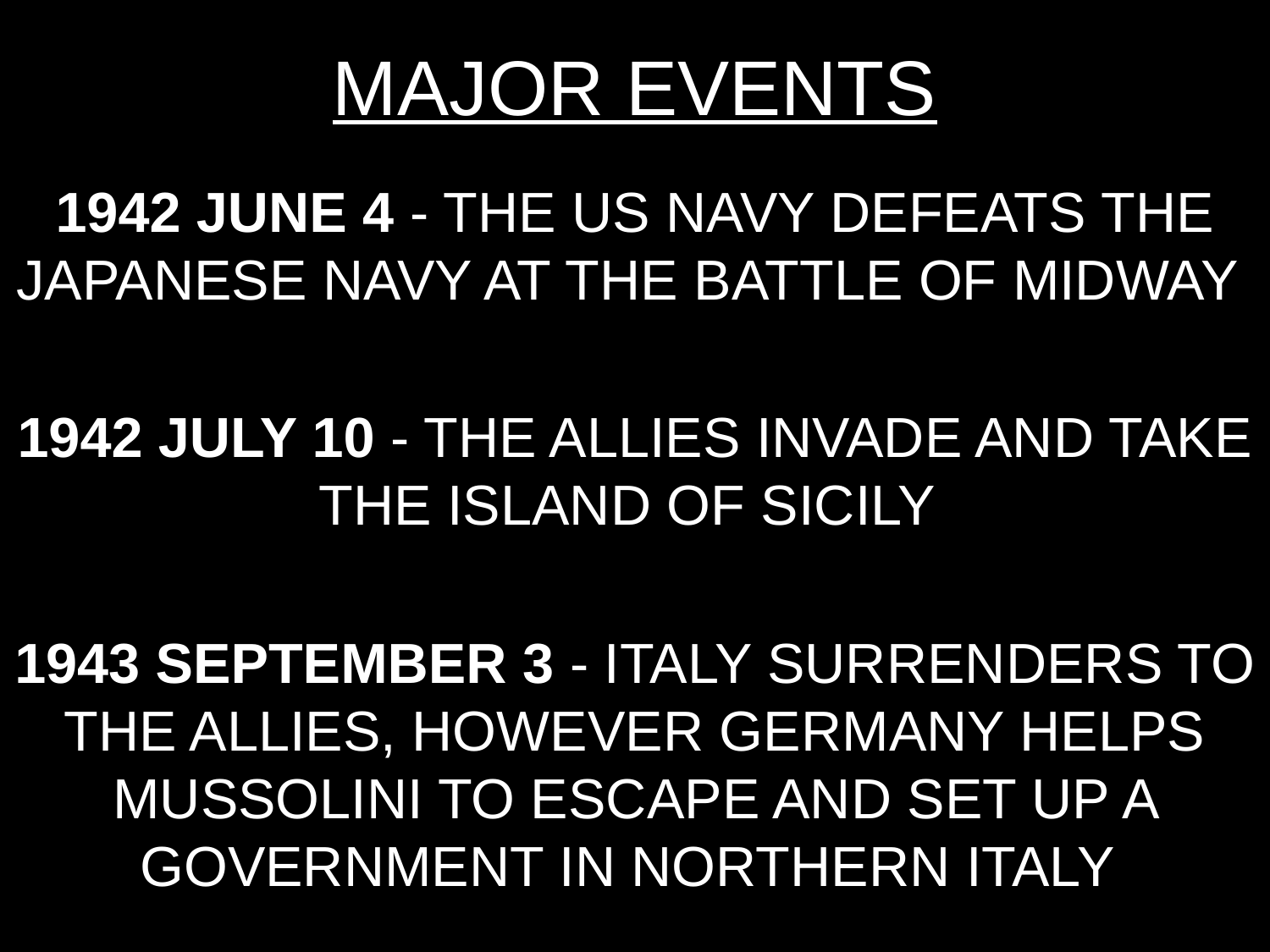

# MAJOR EVENTS
1942 JUNE 4 - THE US NAVY DEFEATS THE JAPANESE NAVY AT THE BATTLE OF MIDWAY

1942 JULY 10 - THE ALLIES INVADE AND TAKE THE ISLAND OF SICILY

1943 SEPTEMBER 3 - ITALY SURRENDERS TO THE ALLIES, HOWEVER GERMANY HELPS MUSSOLINI TO ESCAPE AND SET UP A GOVERNMENT IN NORTHERN ITALY